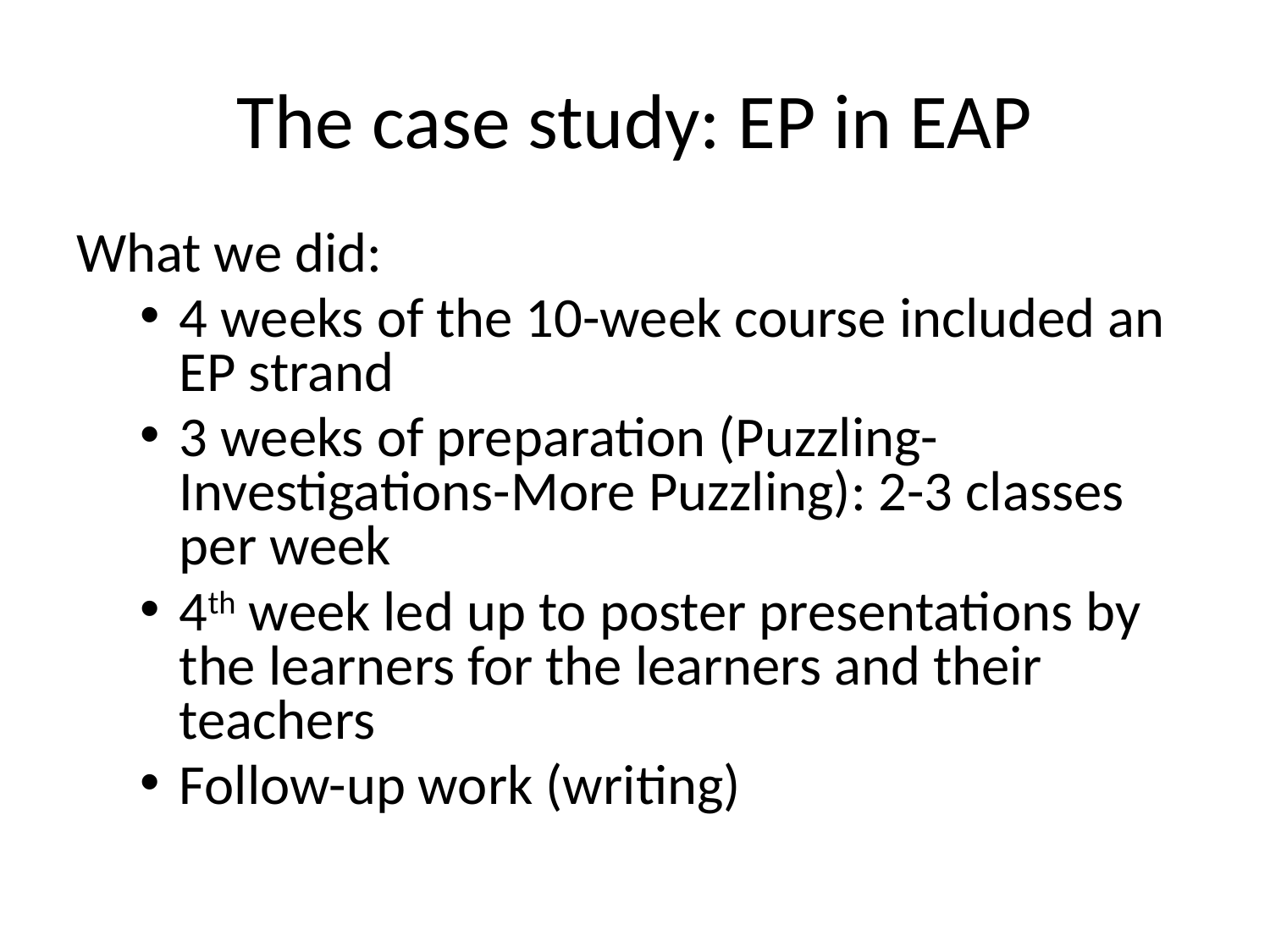

# The case study: EP in EAP
What we did:
4 weeks of the 10-week course included an EP strand
3 weeks of preparation (Puzzling-Investigations-More Puzzling): 2-3 classes per week
4th week led up to poster presentations by the learners for the learners and their teachers
Follow-up work (writing)